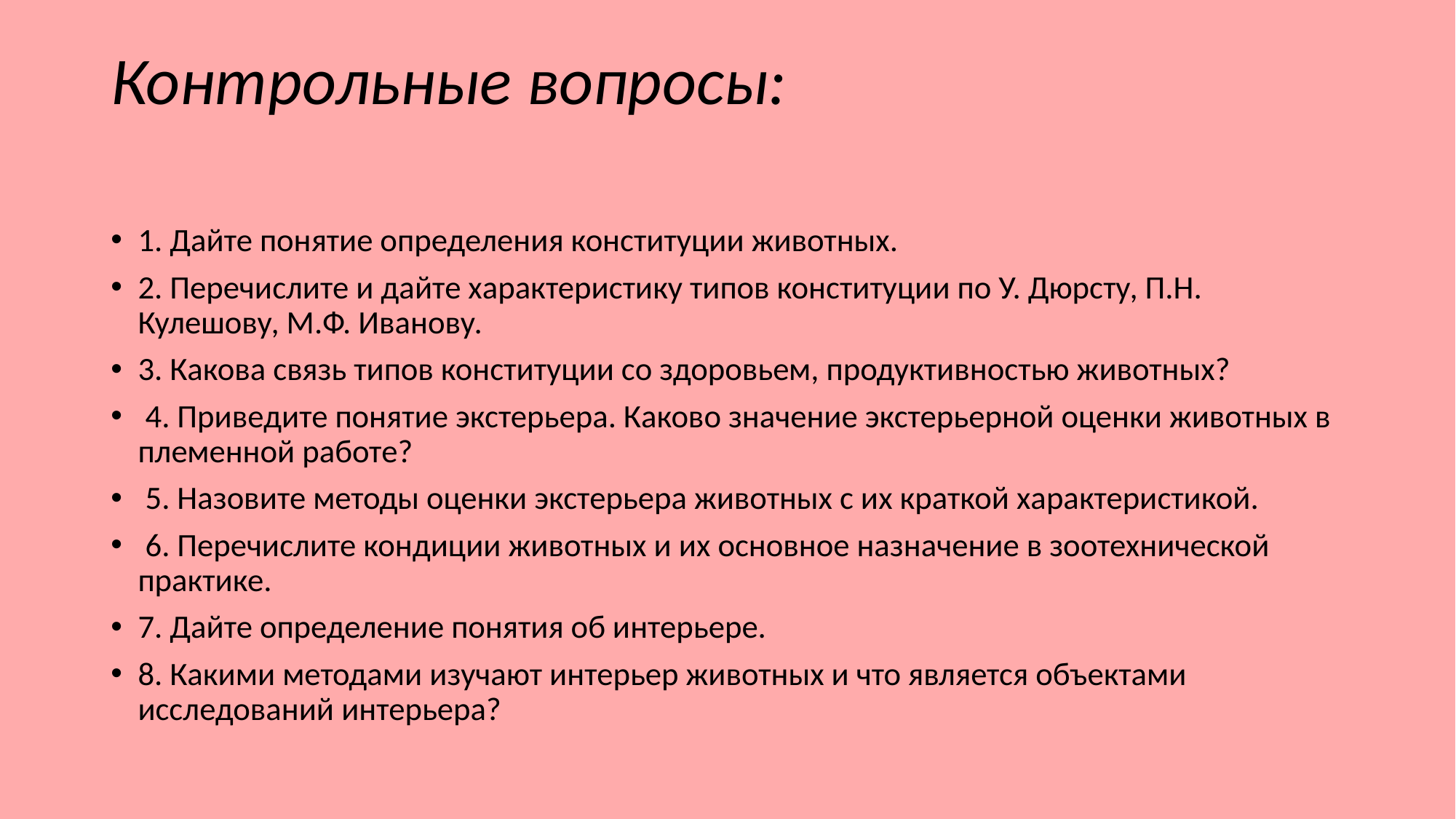

# Контрольные вопросы:
1. Дайте понятие определения конституции животных.
2. Перечислите и дайте характеристику типов конституции по У. Дюрсту, П.Н. Кулешову, М.Ф. Иванову.
3. Какова связь типов конституции со здоровьем, продуктивностью животных?
 4. Приведите понятие экстерьера. Каково значение экстерьерной оценки животных в племенной работе?
 5. Назовите методы оценки экстерьера животных с их краткой характеристикой.
 6. Перечислите кондиции животных и их основное назначение в зоотехнической практике.
7. Дайте определение понятия об интерьере.
8. Какими методами изучают интерьер животных и что является объектами исследований интерьера?